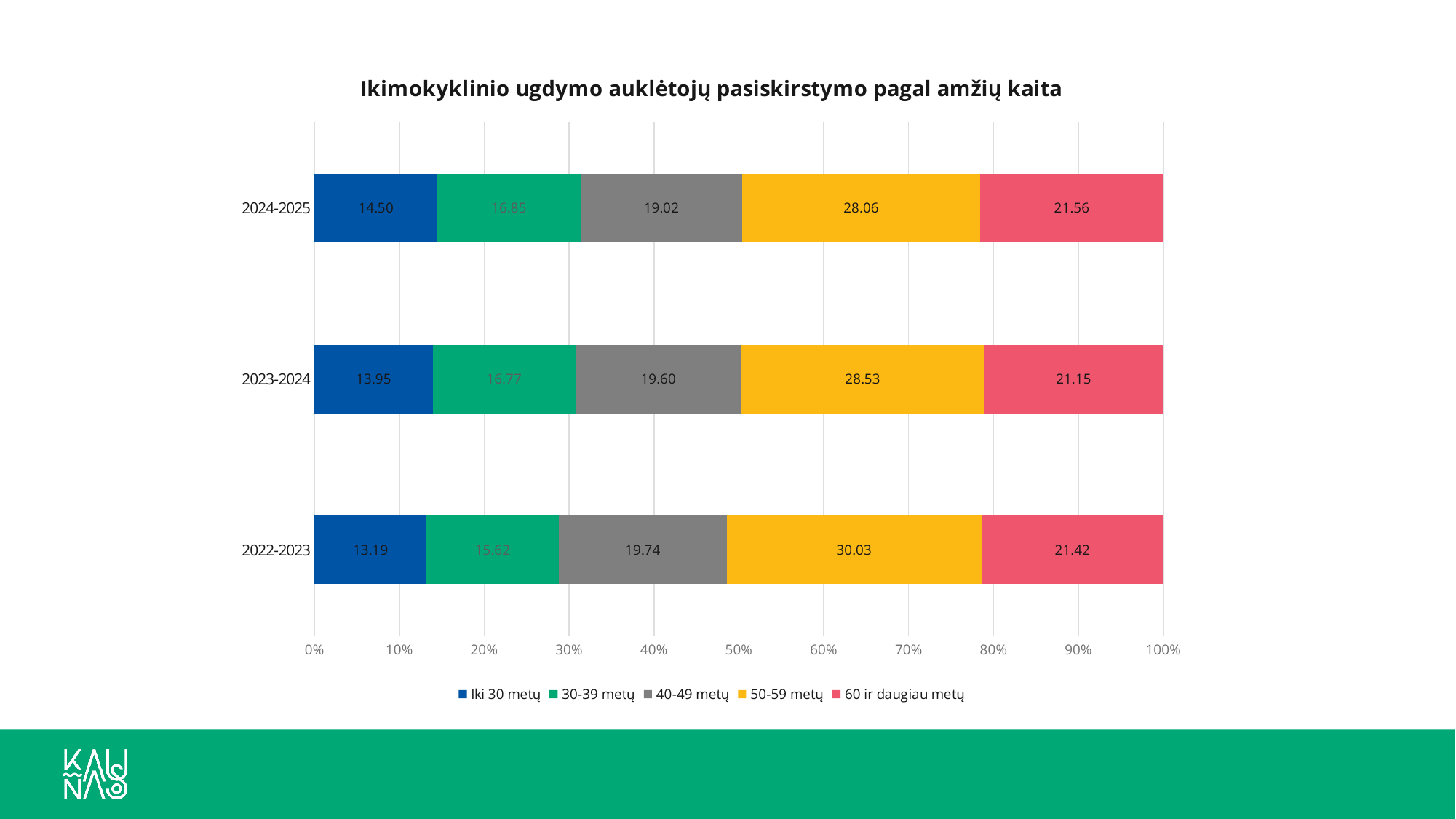

### Chart: Ikimokyklinio ugdymo auklėtojų pasiskirstymo pagal amžių kaita

| Category | Iki 30 metų | 30-39 metų | 40-49 metų | 50-59 metų | 60 ir daugiau metų |
|---|---|---|---|---|---|
| 2022-2023 | 13.189897100093546 | 15.622076707202993 | 19.738072965388213 | 30.028063610851262 | 21.421889616463986 |
| 2023-2024 | 13.947128532360985 | 16.773017319963536 | 19.59890610756609 | 28.53236098450319 | 21.1485870556062 |
| 2024-2025 | 14.500941619585687 | 16.854990583804142 | 19.02071563088512 | 28.060263653483993 | 21.563088512241055 |